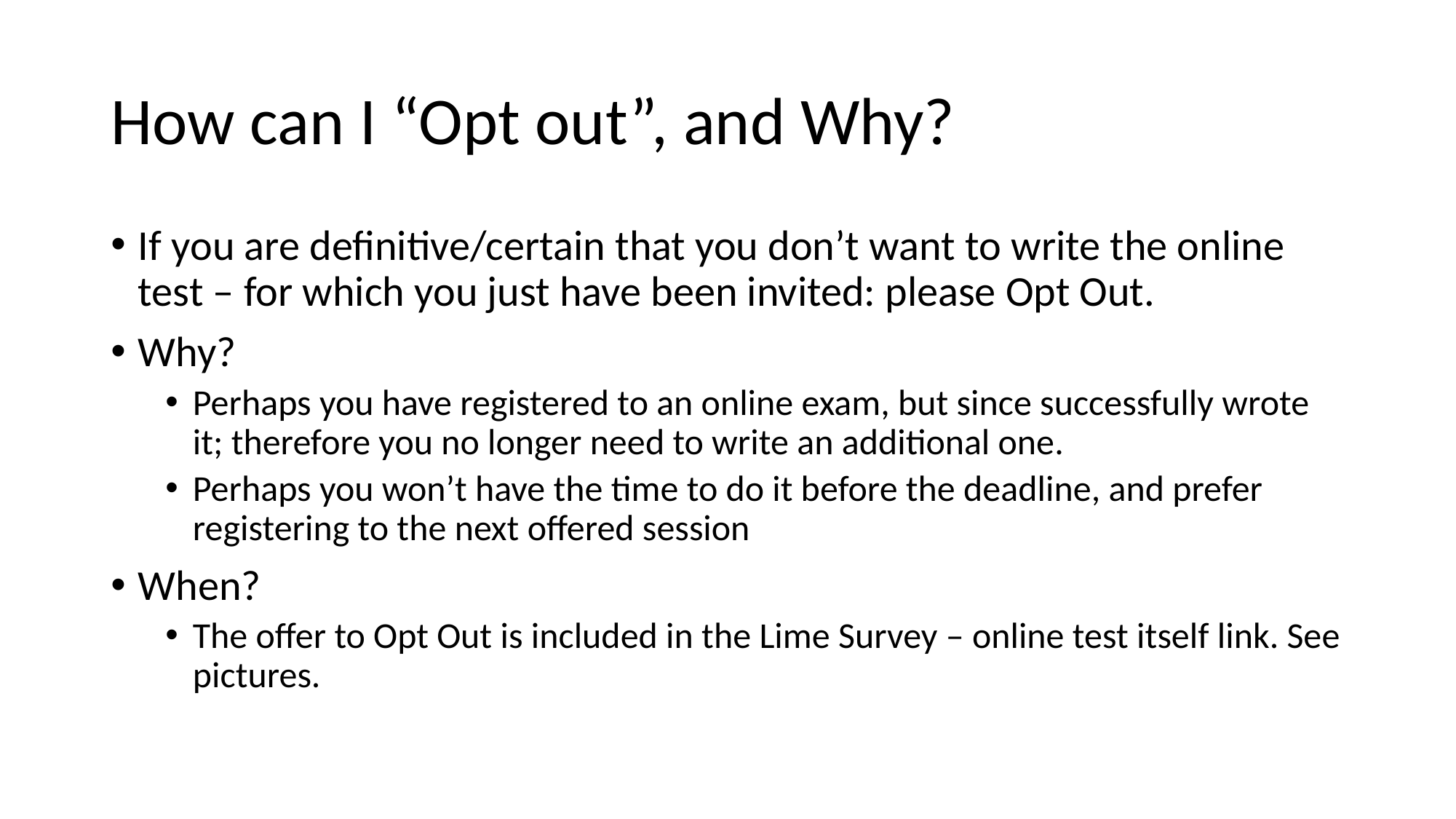

# How can I “Opt out”, and Why?
If you are definitive/certain that you don’t want to write the online test – for which you just have been invited: please Opt Out.
Why?
Perhaps you have registered to an online exam, but since successfully wrote it; therefore you no longer need to write an additional one.
Perhaps you won’t have the time to do it before the deadline, and prefer registering to the next offered session
When?
The offer to Opt Out is included in the Lime Survey – online test itself link. See pictures.